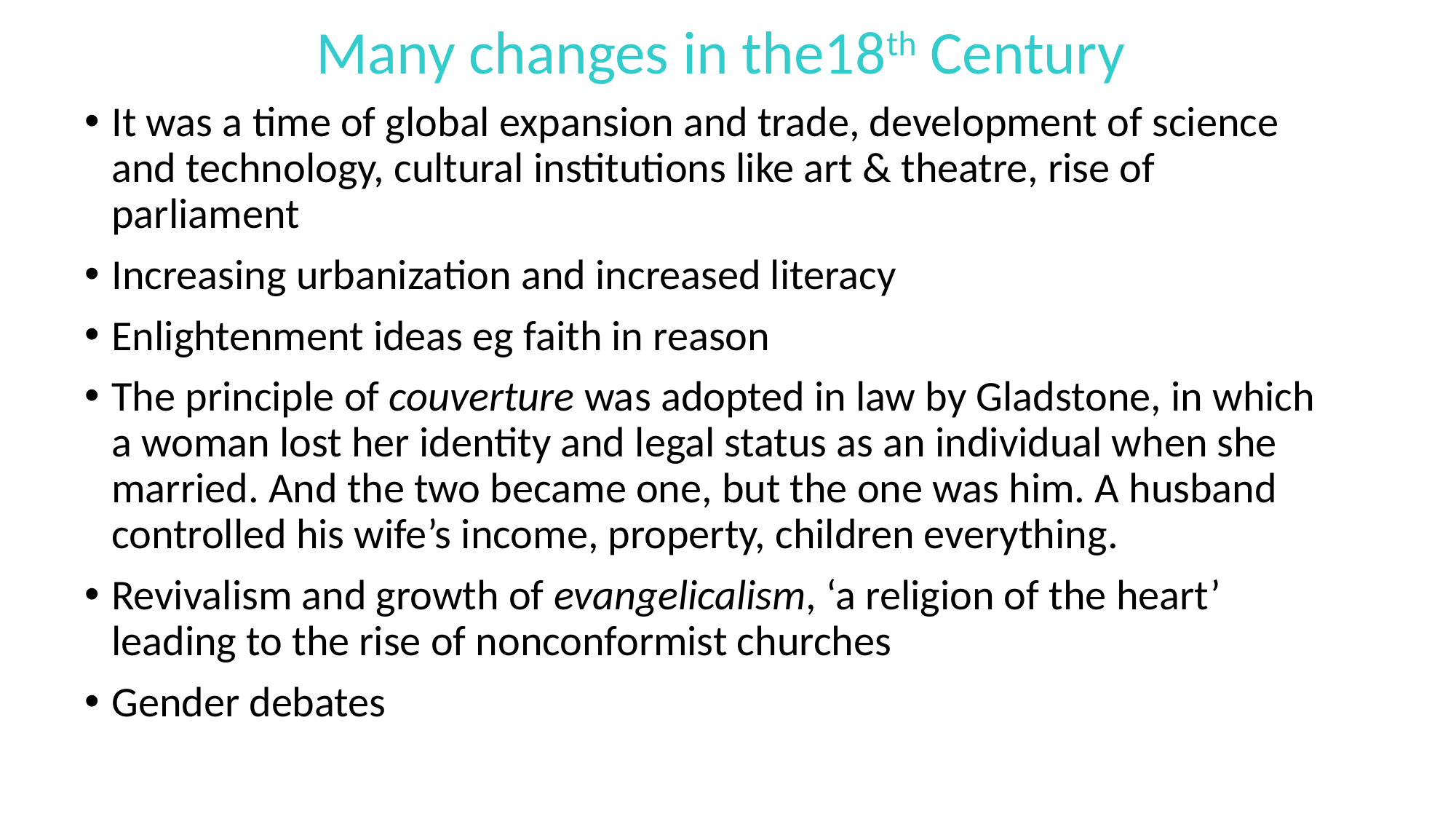

# Many changes in the18th Century
It was a time of global expansion and trade, development of science and technology, cultural institutions like art & theatre, rise of parliament
Increasing urbanization and increased literacy
Enlightenment ideas eg faith in reason
The principle of couverture was adopted in law by Gladstone, in which a woman lost her identity and legal status as an individual when she married. And the two became one, but the one was him. A husband controlled his wife’s income, property, children everything.
Revivalism and growth of evangelicalism, ‘a religion of the heart’ leading to the rise of nonconformist churches
Gender debates